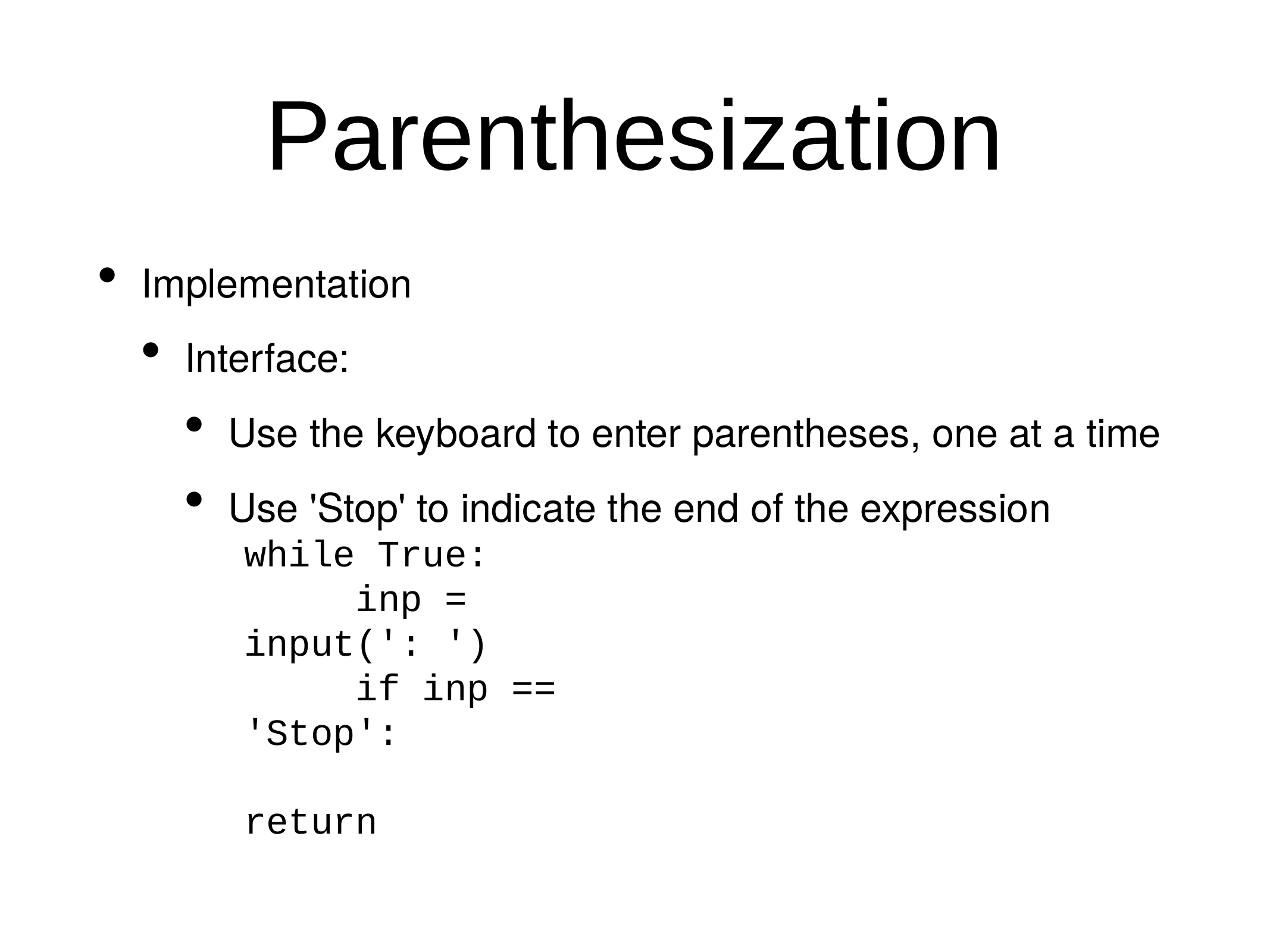

# Parenthesization
Implementation
Interface:
Use the keyboard to enter parentheses, one at a time
Use 'Stop' to indicate the end of the expression
while True:
inp = input(': ')
if inp == 'Stop':
            return